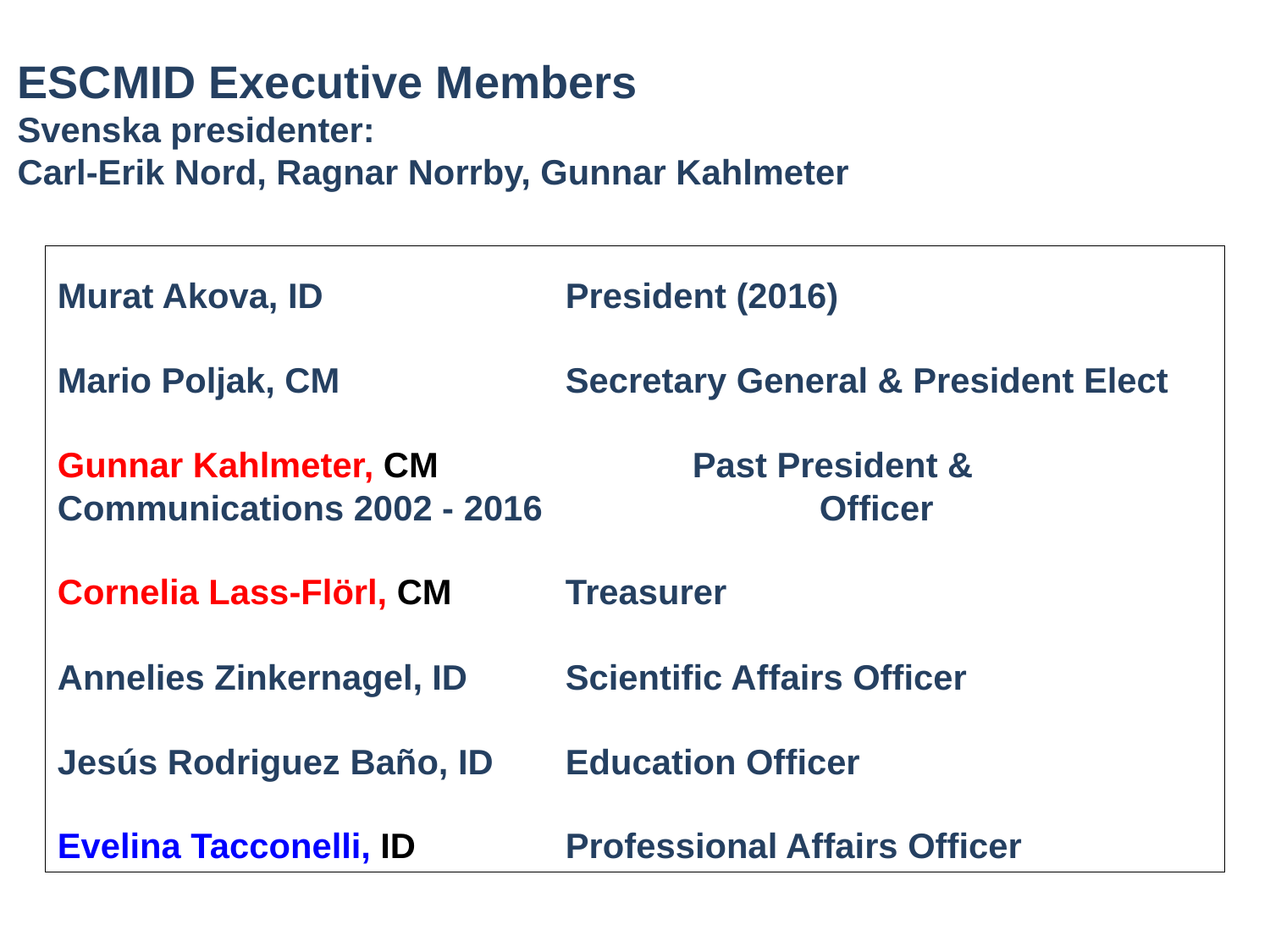

ESCMID Executive Members
Svenska presidenter:
Carl-Erik Nord, Ragnar Norrby, Gunnar Kahlmeter

Murat Akova, ID		President (2016)

Mario Poljak, CM		Secretary General & President Elect

Gunnar Kahlmeter, CM		Past President & Communications 2002 - 2016			Officer

Cornelia Lass-Flörl, CM   	Treasurer

Annelies Zinkernagel, ID	Scientific Affairs Officer

Jesús Rodriguez Baño, ID	Education Officer

Evelina Tacconelli, ID		Professional Affairs Officer